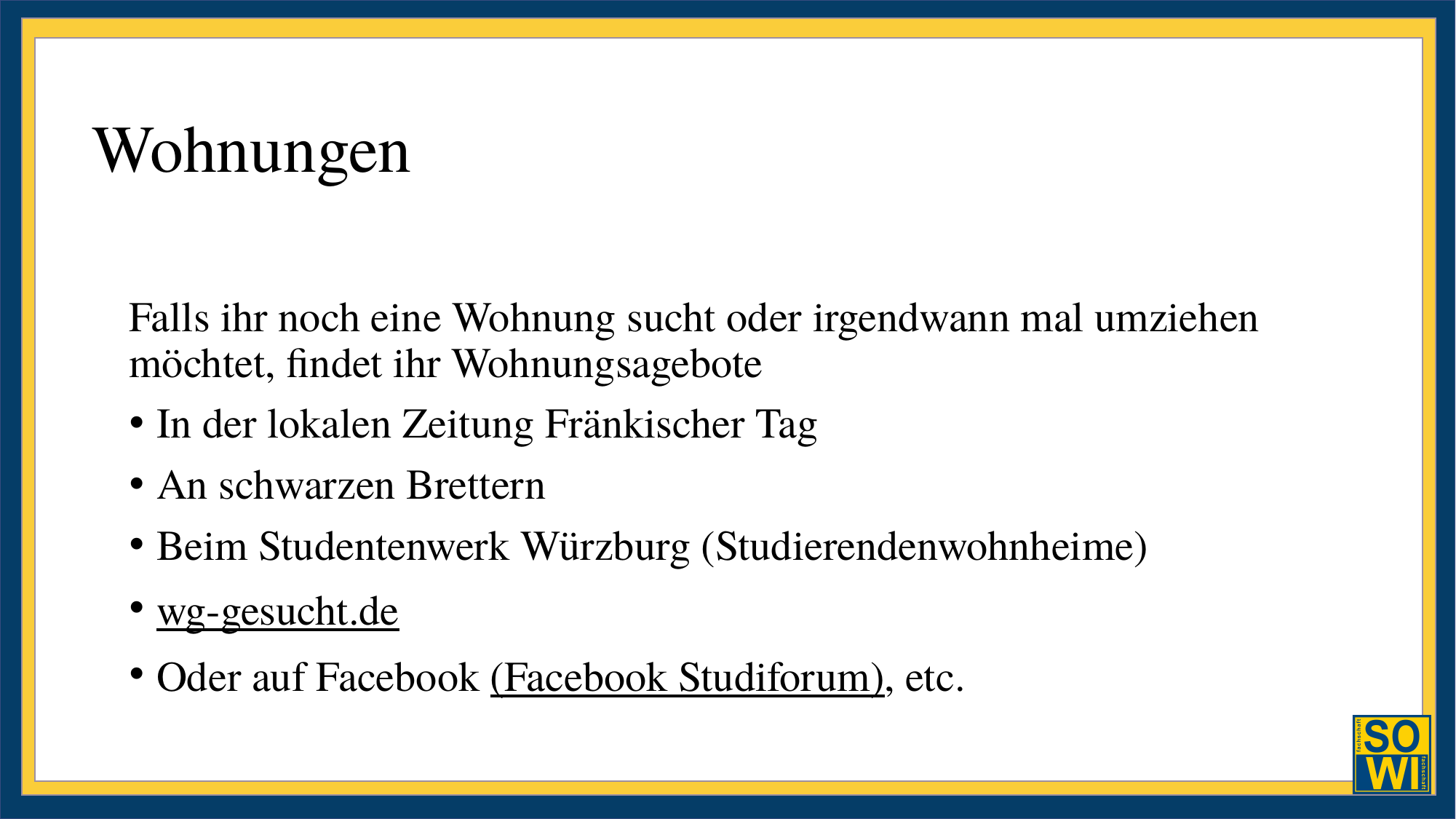

# Wohnungen

Falls ihr noch eine Wohnung sucht oder irgendwann mal umziehen möchtet, findet ihr Wohnungsagebote
In der lokalen Zeitung Fränkischer Tag
An schwarzen Brettern
Beim Studentenwerk Würzburg (Studierendenwohnheime)
wg-gesucht.de
Oder auf Facebook (Facebook Studiforum), etc.